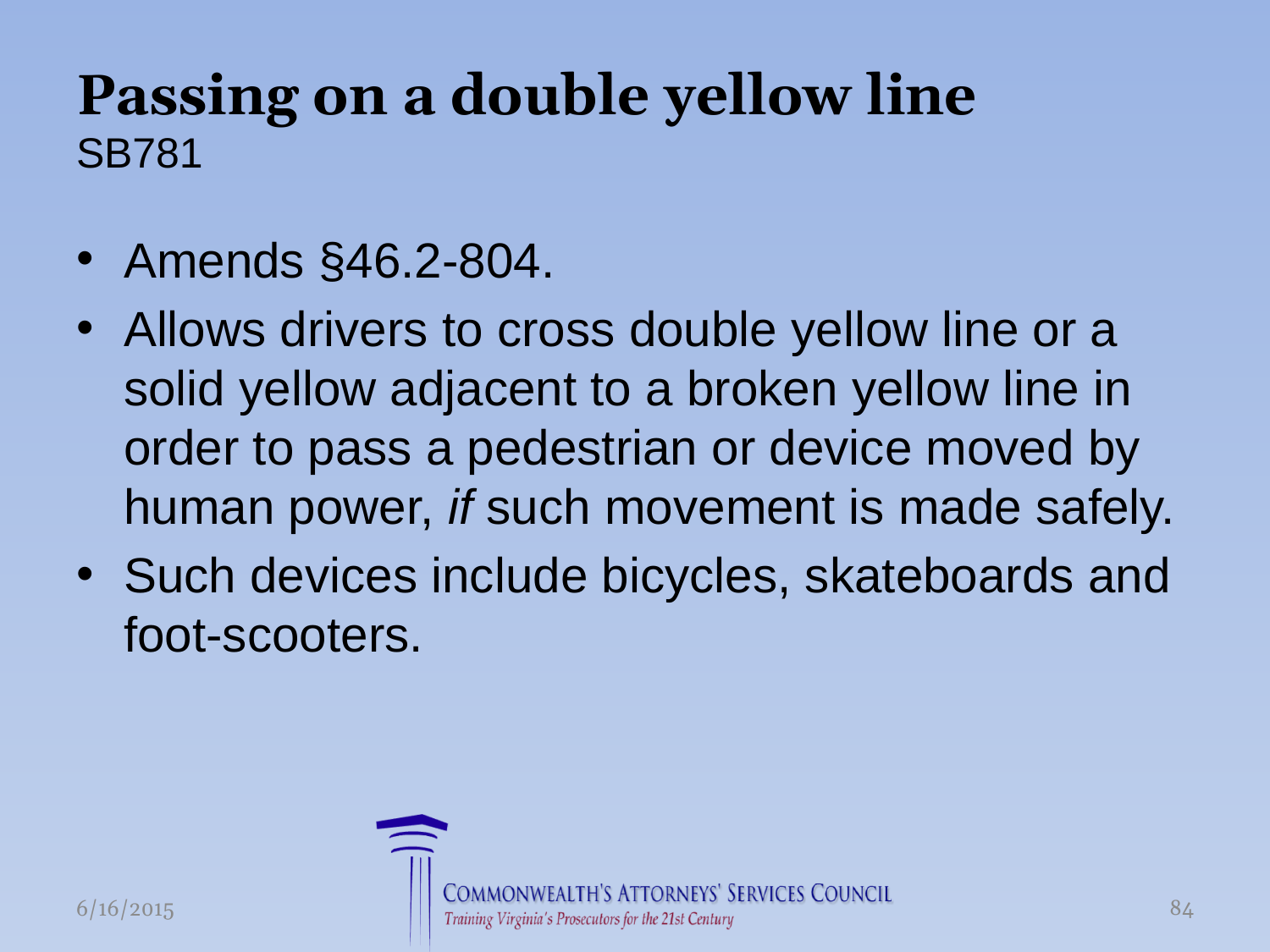

# Passing on a double yellow line SB781
Amends §46.2-804.
Allows drivers to cross double yellow line or a solid yellow adjacent to a broken yellow line in order to pass a pedestrian or device moved by human power, if such movement is made safely.
Such devices include bicycles, skateboards and foot-scooters.
6/16/2015
84